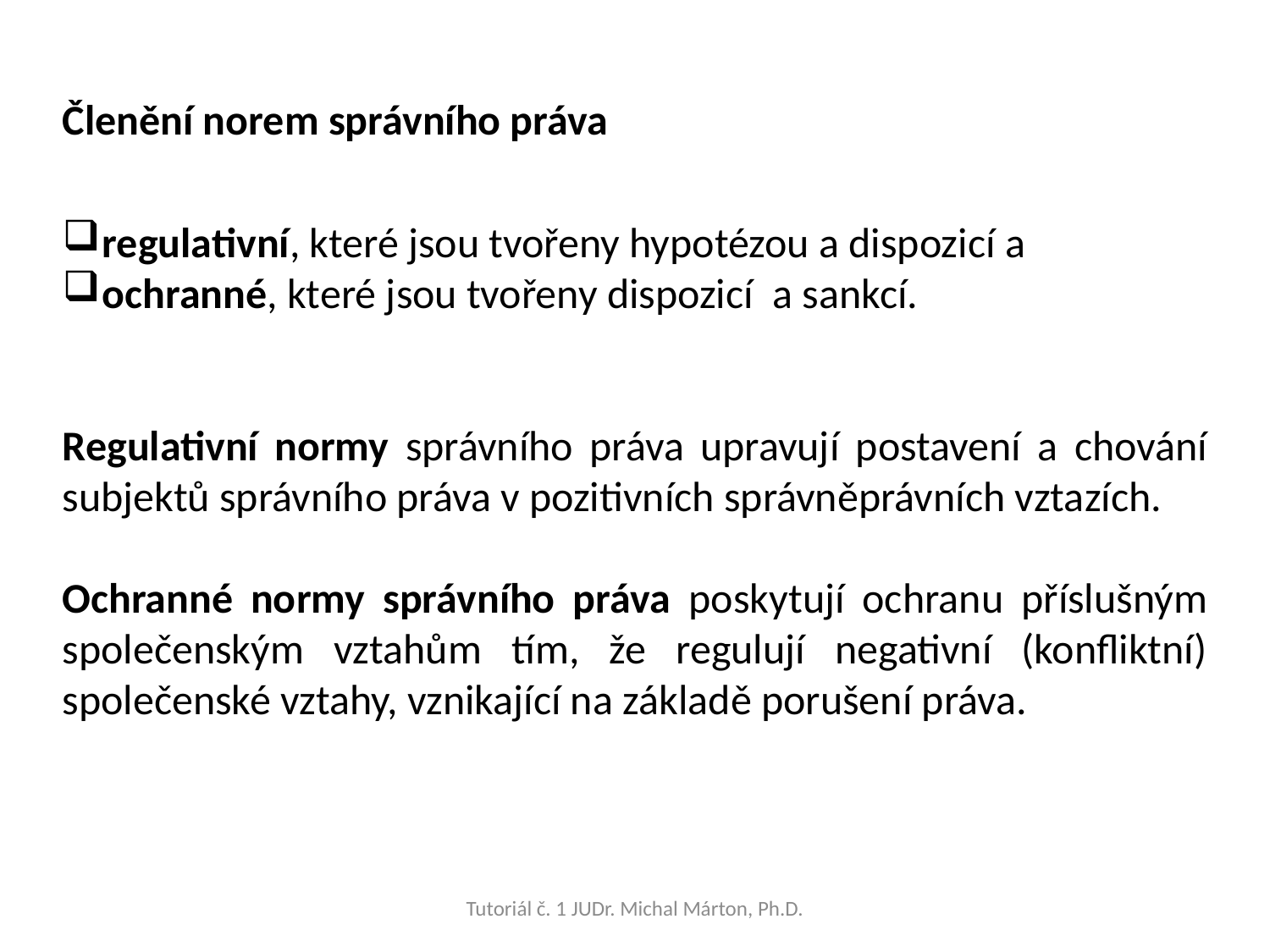

Členění norem správního práva

regulativní, které jsou tvořeny hypotézou a dispozicí a
ochranné, které jsou tvořeny dispozicí  a sankcí.

Regulativní normy správního práva upravují postavení a chování subjektů správního práva v pozitivních správněprávních vztazích.

Ochranné normy správního práva poskytují ochranu příslušným společenským vztahům tím, že regulují negativní (konfliktní) společenské vztahy, vznikající na základě porušení práva.
Tutoriál č. 1 JUDr. Michal Márton, Ph.D.